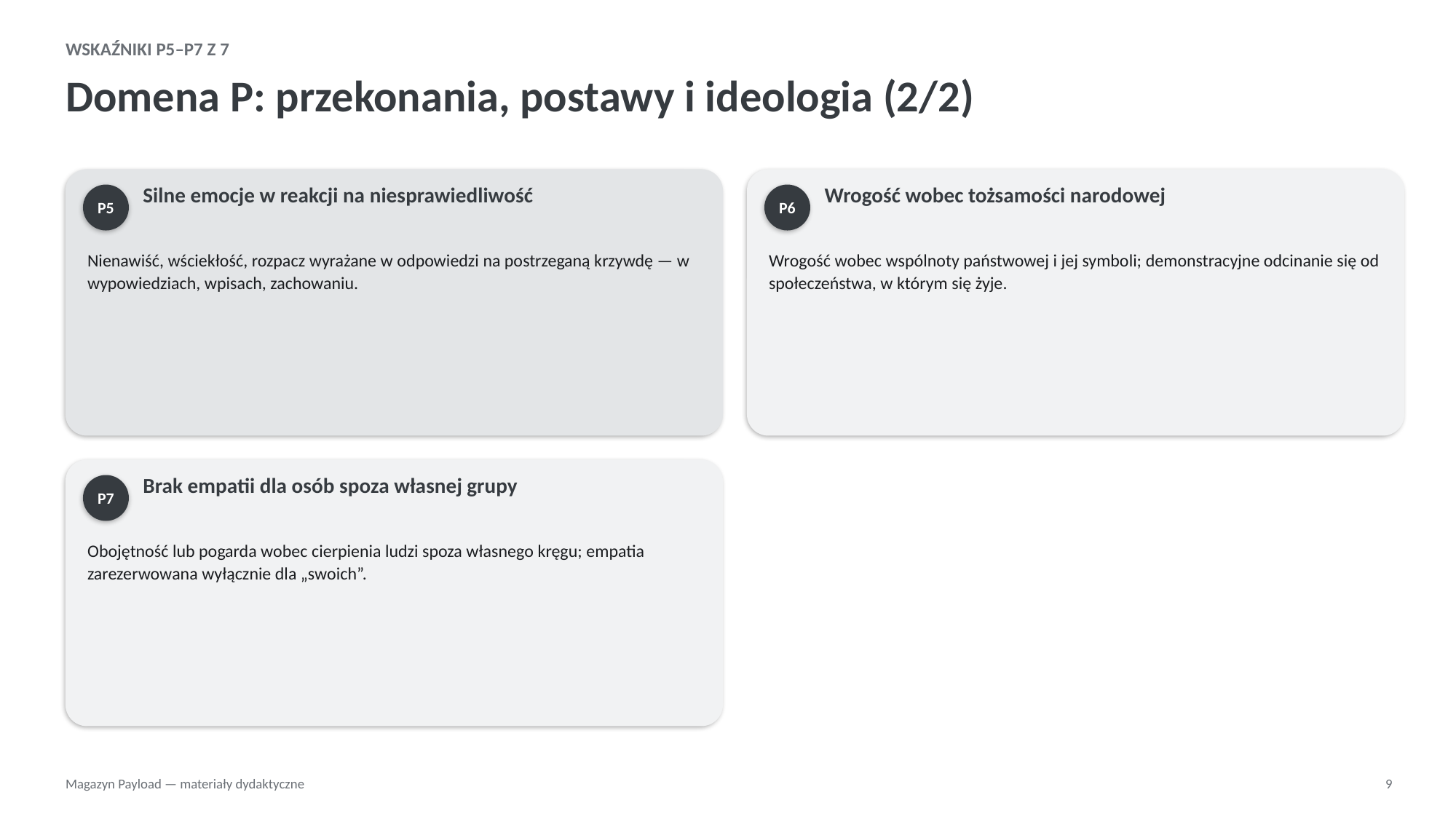

WSKAŹNIKI P5–P7 Z 7
Domena P: przekonania, postawy i ideologia (2/2)

Silne emocje w reakcji na niesprawiedliwość
Wrogość wobec tożsamości narodowej
P5
P6
Nienawiść, wściekłość, rozpacz wyrażane w odpowiedzi na postrzeganą krzywdę — w wypowiedziach, wpisach, zachowaniu.
Wrogość wobec wspólnoty państwowej i jej symboli; demonstracyjne odcinanie się od społeczeństwa, w którym się żyje.

Brak empatii dla osób spoza własnej grupy
P7
Obojętność lub pogarda wobec cierpienia ludzi spoza własnego kręgu; empatia zarezerwowana wyłącznie dla „swoich”.
Magazyn Payload — materiały dydaktyczne
9